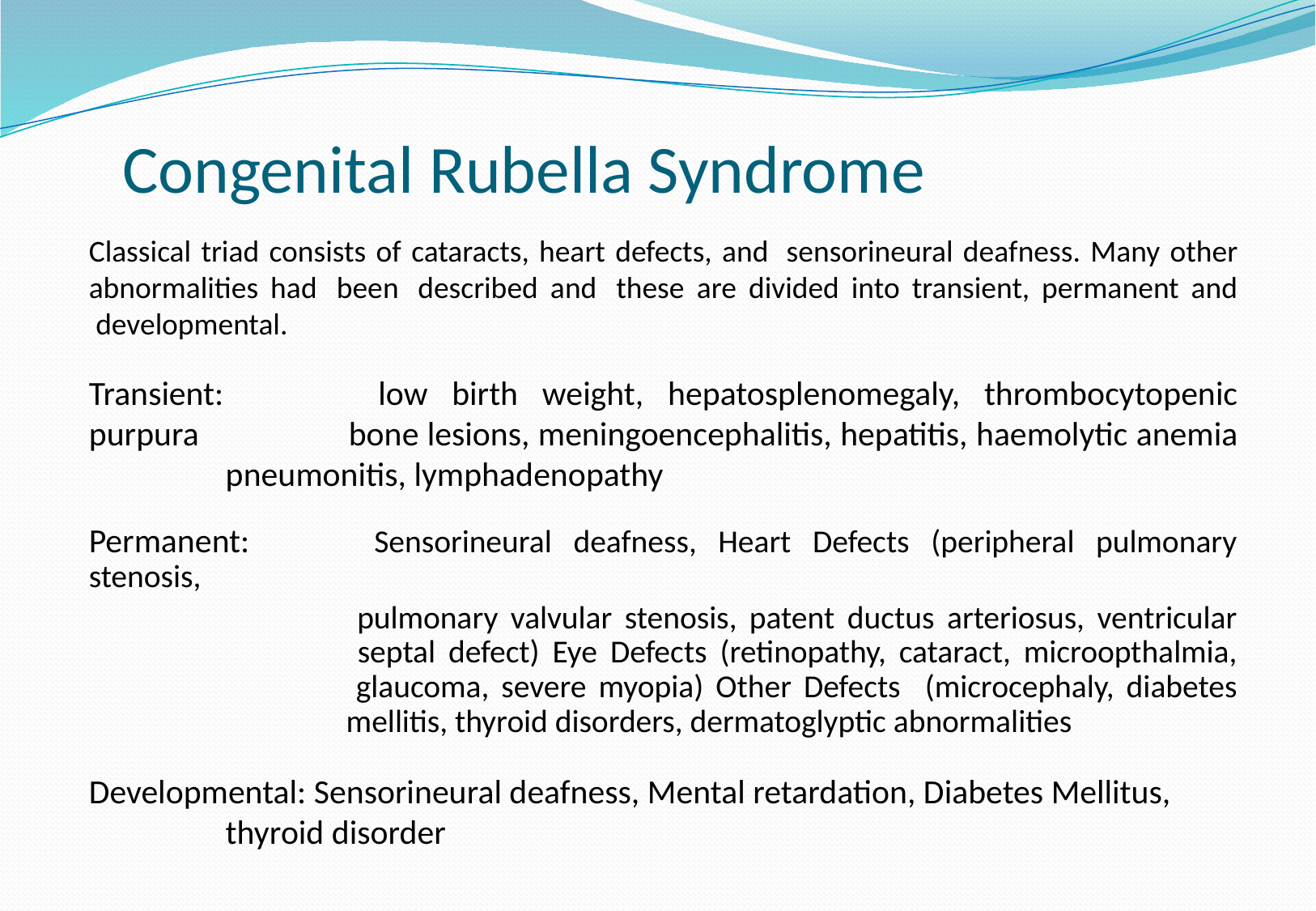

# Congenital Rubella Syndrome
Classical triad consists of cataracts, heart defects, and  sensorineural deafness. Many other abnormalities had  been  described and  these are divided into transient, permanent and  developmental.

Transient:	  low birth weight, hepatosplenomegaly, thrombocytopenic purpura		  bone lesions, meningoencephalitis, hepatitis, haemolytic anemia 		  pneumonitis, lymphadenopathy

Permanent:	  Sensorineural deafness, Heart Defects (peripheral pulmonary stenosis,
			  pulmonary valvular stenosis, patent ductus arteriosus, ventricular 		  septal defect) Eye Defects (retinopathy, cataract, microopthalmia, 		  glaucoma, severe myopia) Other Defects  (microcephaly, diabetes 		  mellitis, thyroid disorders, dermatoglyptic abnormalities

	Developmental: Sensorineural deafness, Mental retardation, Diabetes Mellitus, 		  thyroid disorder